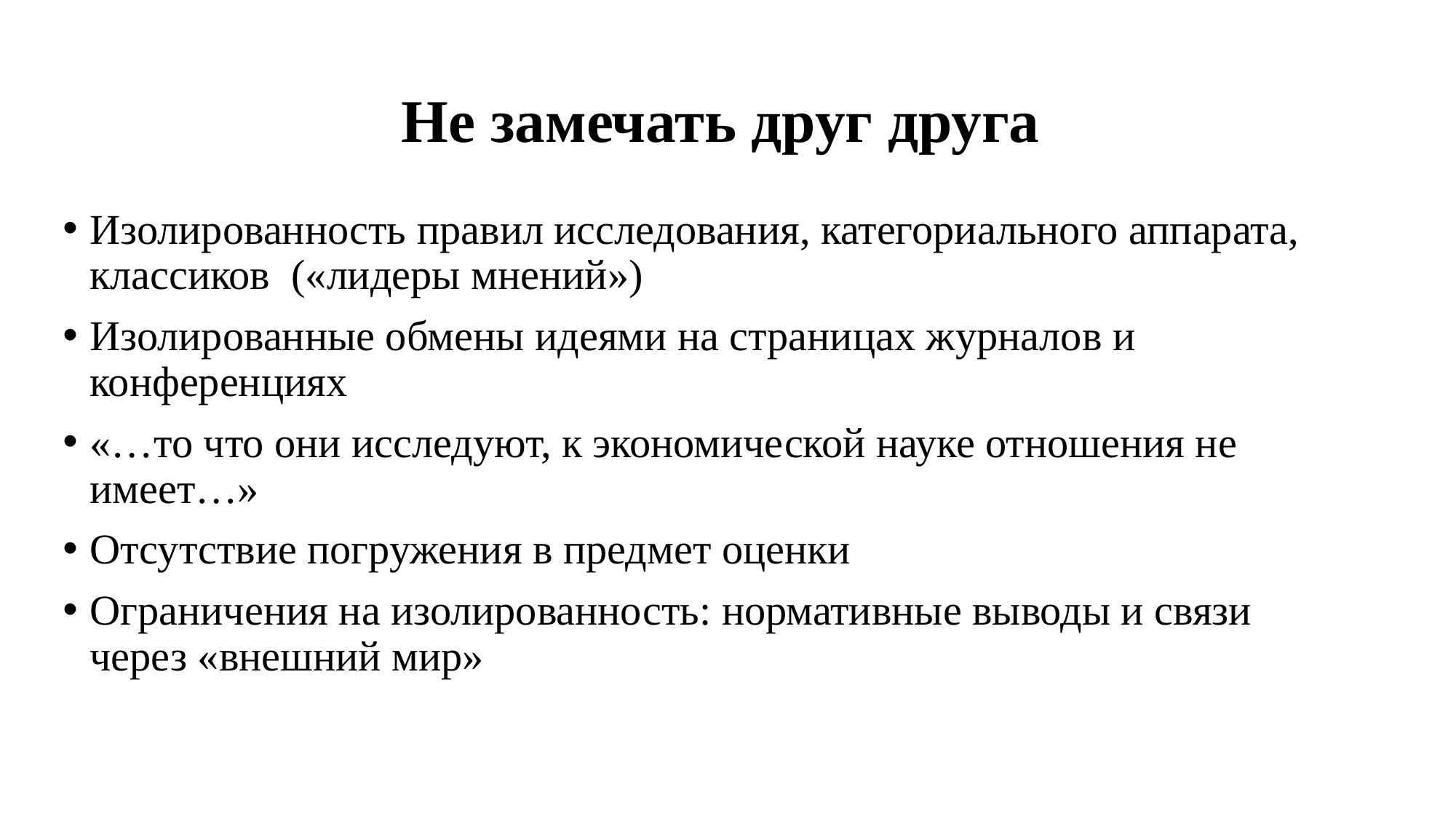

# Не замечать друг друга
Изолированность правил исследования, категориального аппарата,  классиков  («лидеры мнений»)
Изолированные обмены идеями на страницах журналов и конференциях
«…то что они исследуют, к экономической науке отношения не имеет…»
Отсутствие погружения в предмет оценки
Ограничения на изолированность: нормативные выводы и связи через «внешний мир»